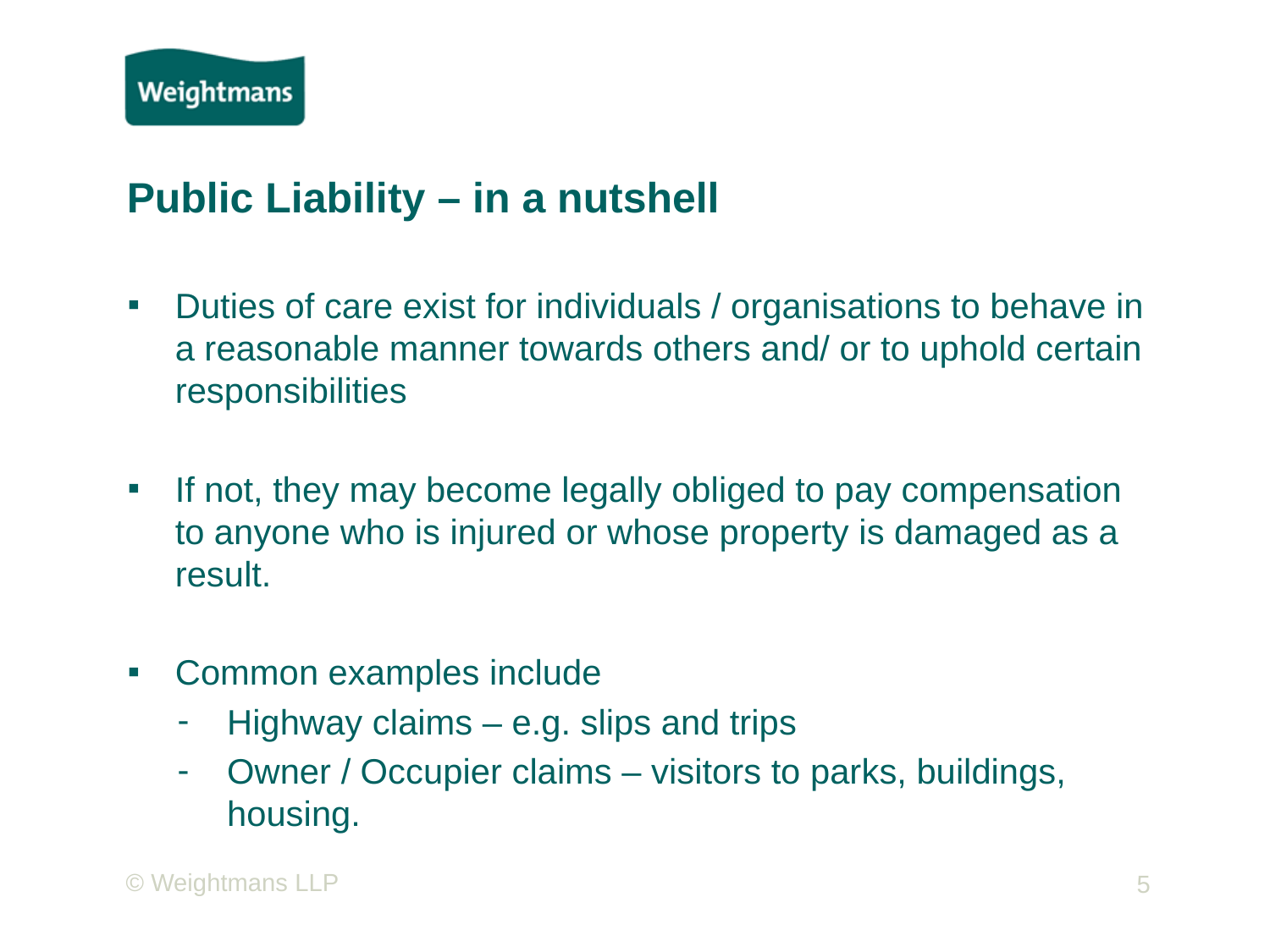

# Public Liability – in a nutshell

Duties of care exist for individuals / organisations to behave in a reasonable manner towards others and/ or to uphold certain responsibilities

If not, they may become legally obliged to pay compensation to anyone who is injured or whose property is damaged as a result.

Common examples include
Highway claims – e.g. slips and trips
Owner / Occupier claims – visitors to parks, buildings, housing.